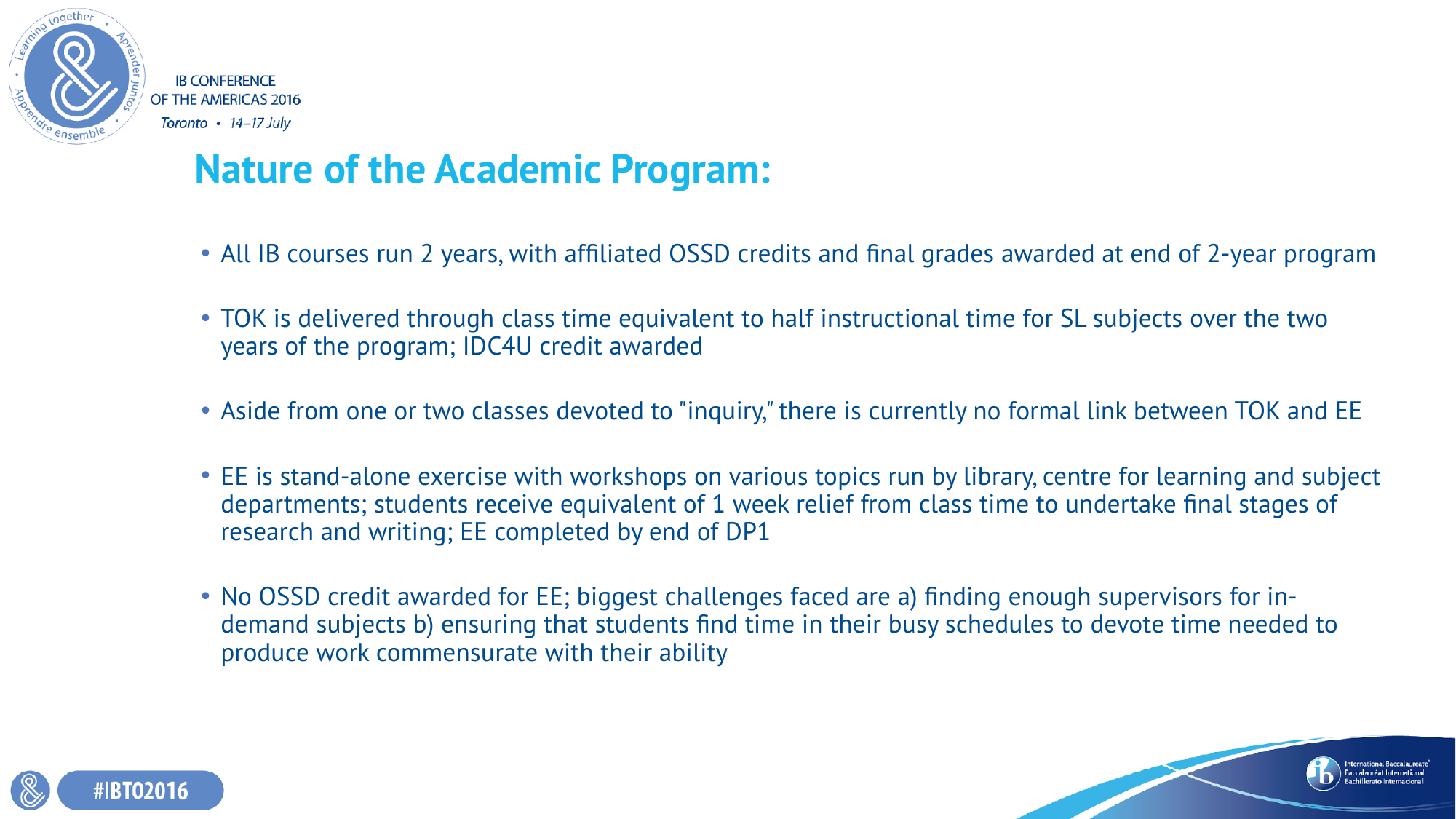

# Nature of the Academic Program:
All IB courses run 2 years, with affiliated OSSD credits and final grades awarded at end of 2-year program

TOK is delivered through class time equivalent to half instructional time for SL subjects over the two years of the program; IDC4U credit awarded

Aside from one or two classes devoted to "inquiry," there is currently no formal link between TOK and EE

EE is stand-alone exercise with workshops on various topics run by library, centre for learning and subject departments; students receive equivalent of 1 week relief from class time to undertake final stages of research and writing; EE completed by end of DP1

No OSSD credit awarded for EE; biggest challenges faced are a) finding enough supervisors for in-demand subjects b) ensuring that students find time in their busy schedules to devote time needed to produce work commensurate with their ability